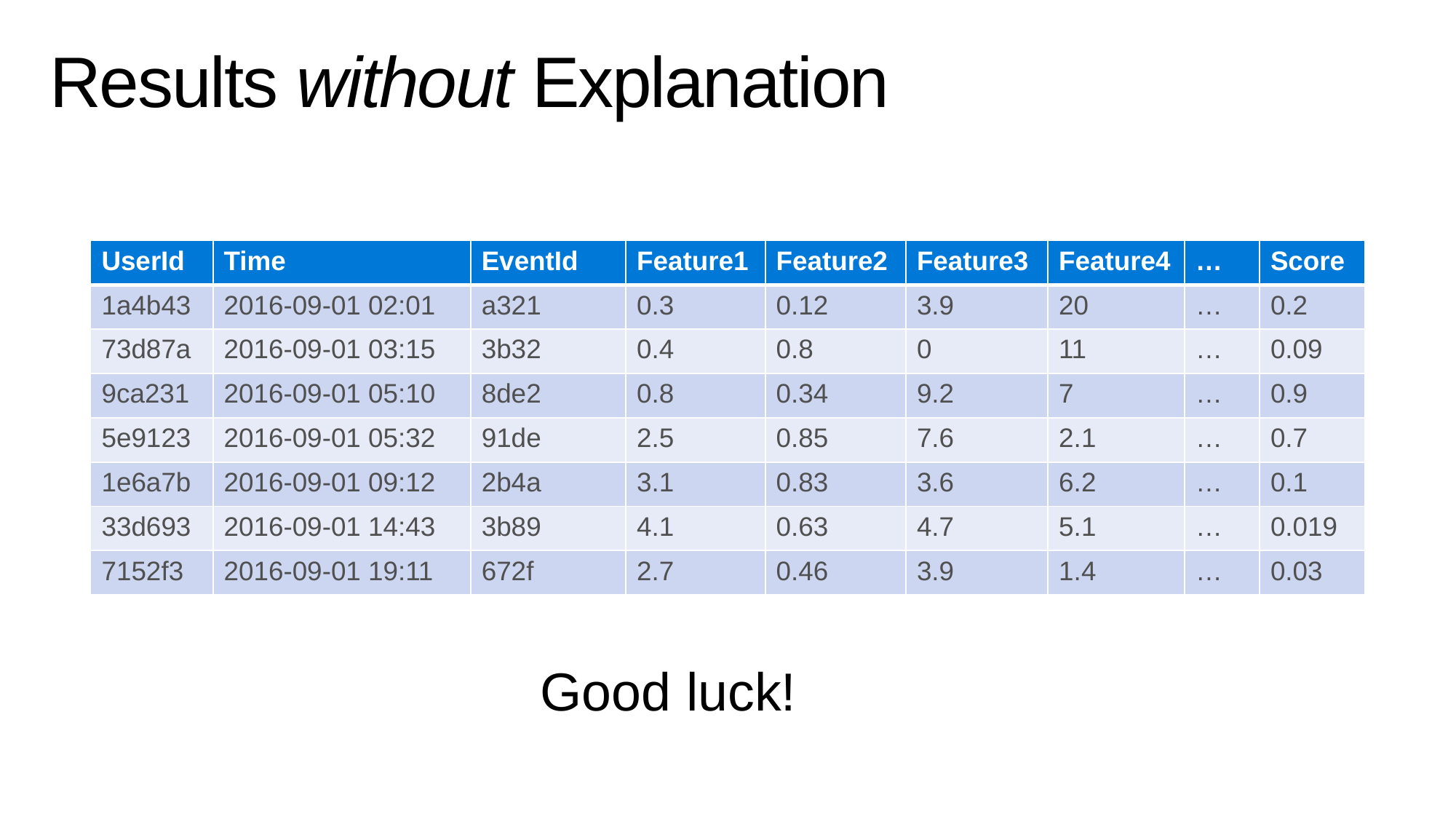

# Results without Explanation
| UserId | Time | EventId | Feature1 | Feature2 | Feature3 | Feature4 | … | Score |
| --- | --- | --- | --- | --- | --- | --- | --- | --- |
| 1a4b43 | 2016-09-01 02:01 | a321 | 0.3 | 0.12 | 3.9 | 20 | … | 0.2 |
| 73d87a | 2016-09-01 03:15 | 3b32 | 0.4 | 0.8 | 0 | 11 | … | 0.09 |
| 9ca231 | 2016-09-01 05:10 | 8de2 | 0.8 | 0.34 | 9.2 | 7 | … | 0.9 |
| 5e9123 | 2016-09-01 05:32 | 91de | 2.5 | 0.85 | 7.6 | 2.1 | … | 0.7 |
| 1e6a7b | 2016-09-01 09:12 | 2b4a | 3.1 | 0.83 | 3.6 | 6.2 | … | 0.1 |
| 33d693 | 2016-09-01 14:43 | 3b89 | 4.1 | 0.63 | 4.7 | 5.1 | … | 0.019 |
| 7152f3 | 2016-09-01 19:11 | 672f | 2.7 | 0.46 | 3.9 | 1.4 | … | 0.03 |
Good luck!